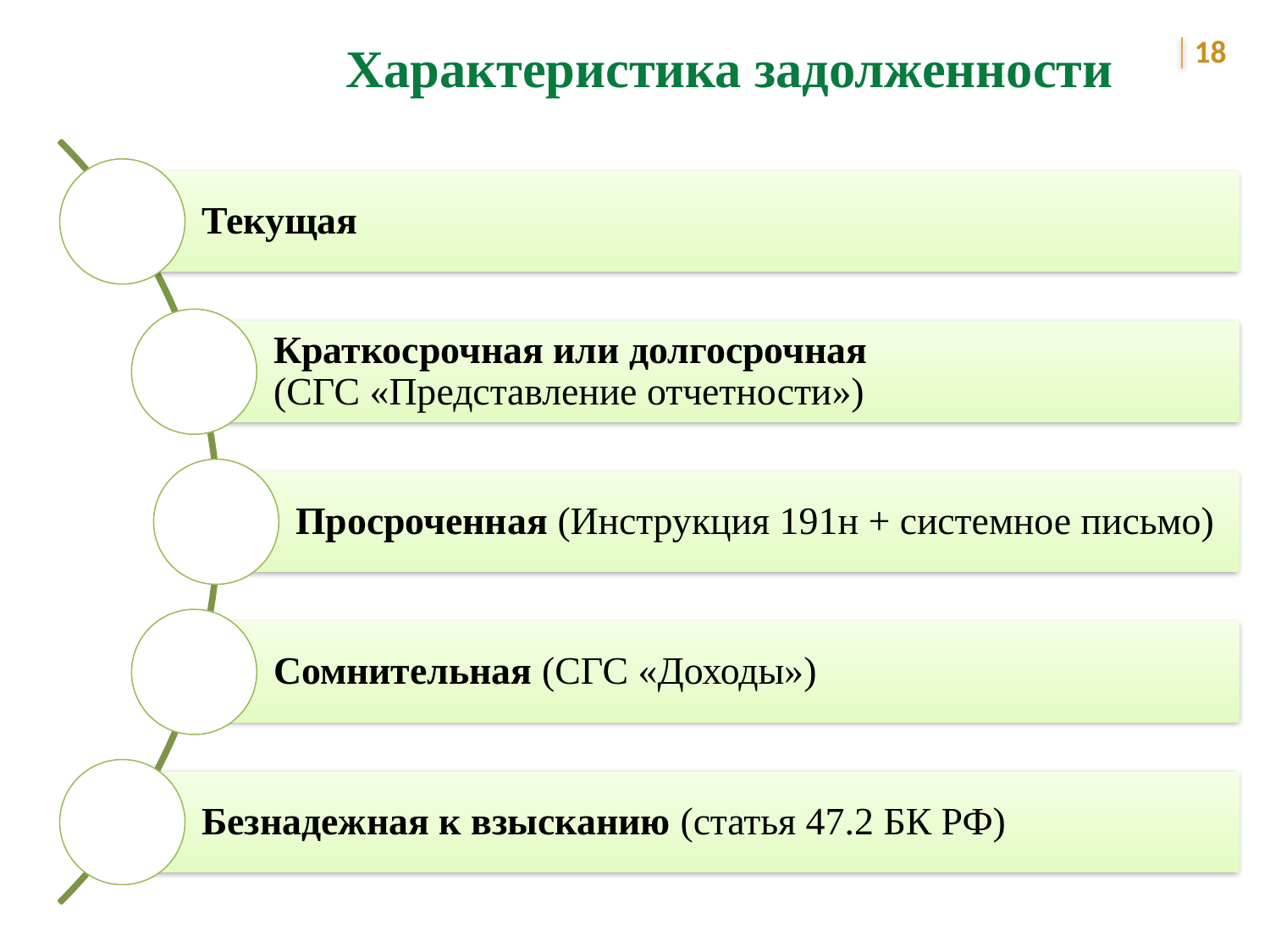

18
Характеристика задолженности
Текущая
Краткосрочная или долгосрочная
(СГС «Представление отчетности»)
Просроченная (Инструкция 191н + системное письмо)
Сомнительная (СГС «Доходы»)
Безнадежная к взысканию (статья 47.2 БК РФ)